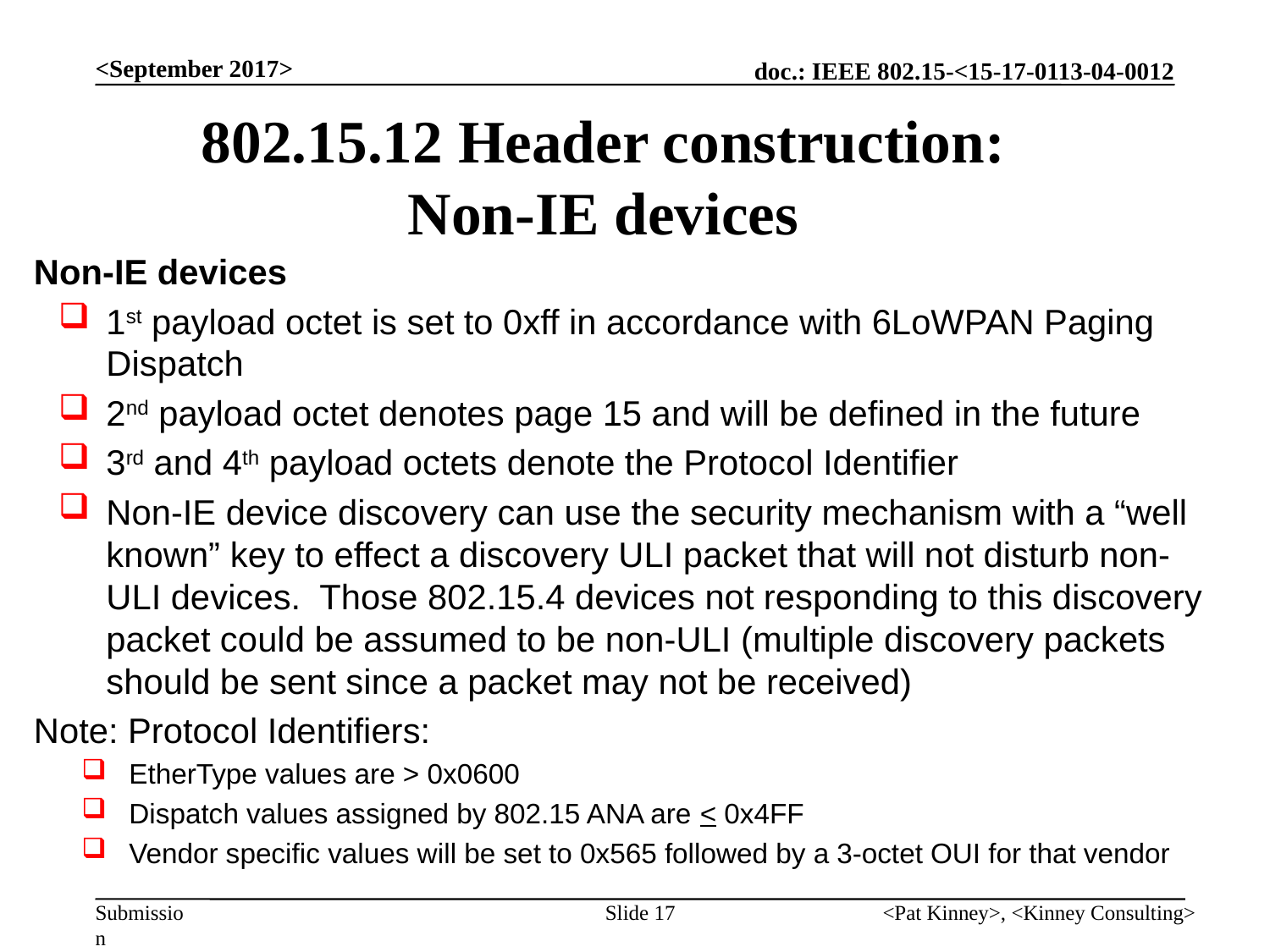

<September 2017>
# 802.15.12 Header construction: Non-IE devices
Non-IE devices
1st payload octet is set to 0xff in accordance with 6LoWPAN Paging Dispatch
2nd payload octet denotes page 15 and will be defined in the future
3rd and 4th payload octets denote the Protocol Identifier
Non-IE device discovery can use the security mechanism with a “well known” key to effect a discovery ULI packet that will not disturb non-ULI devices.  Those 802.15.4 devices not responding to this discovery packet could be assumed to be non-ULI (multiple discovery packets should be sent since a packet may not be received)
Note: Protocol Identifiers:
EtherType values are > 0x0600
Dispatch values assigned by 802.15 ANA are < 0x4FF
Vendor specific values will be set to 0x565 followed by a 3-octet OUI for that vendor
Slide 17
<Pat Kinney>, <Kinney Consulting>